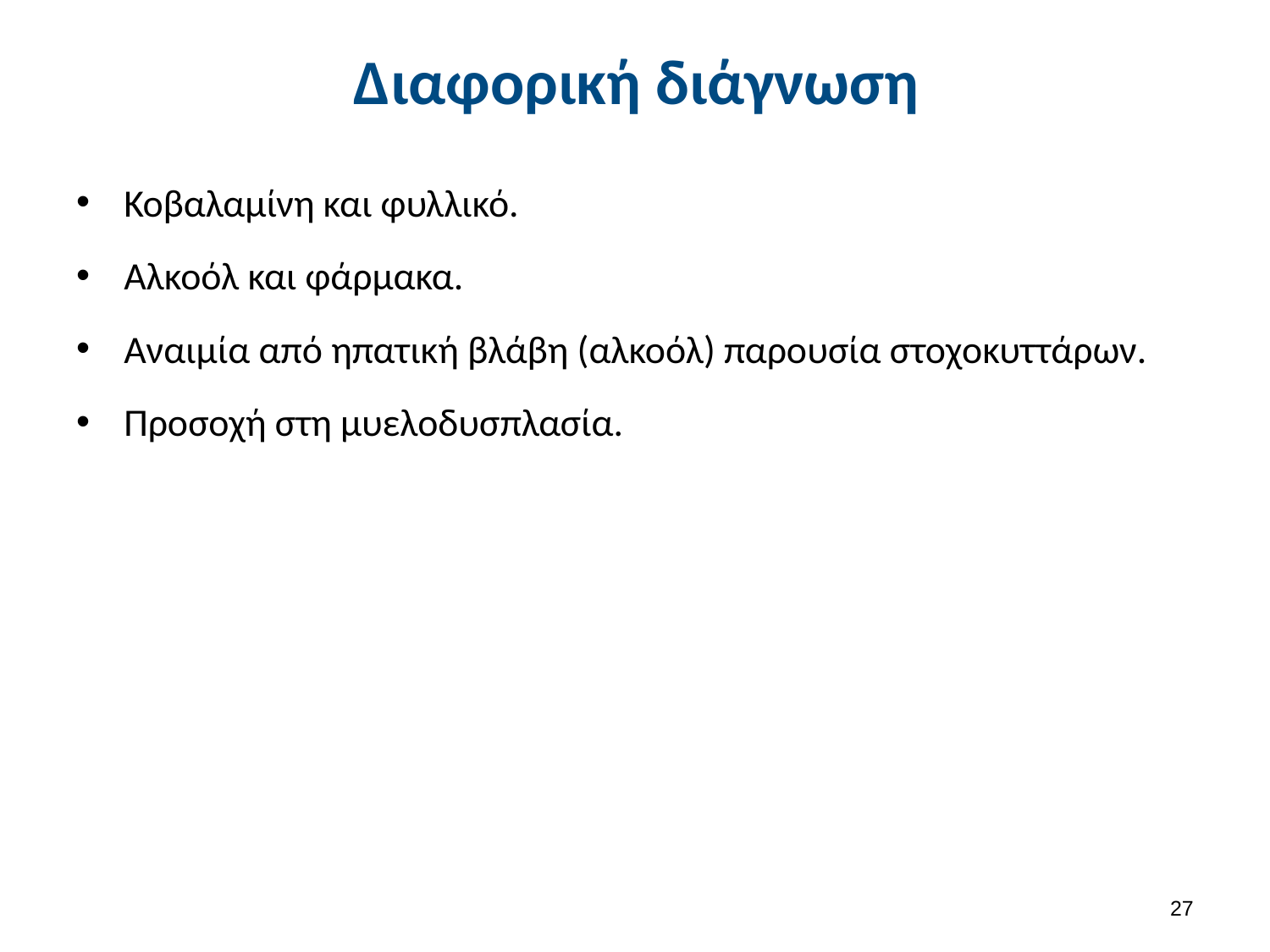

# Διαφορική διάγνωση
Κοβαλαμίνη και φυλλικό.
Αλκοόλ και φάρμακα.
Αναιμία από ηπατική βλάβη (αλκοόλ) παρουσία στοχοκυττάρων.
Προσοχή στη μυελοδυσπλασία.

27